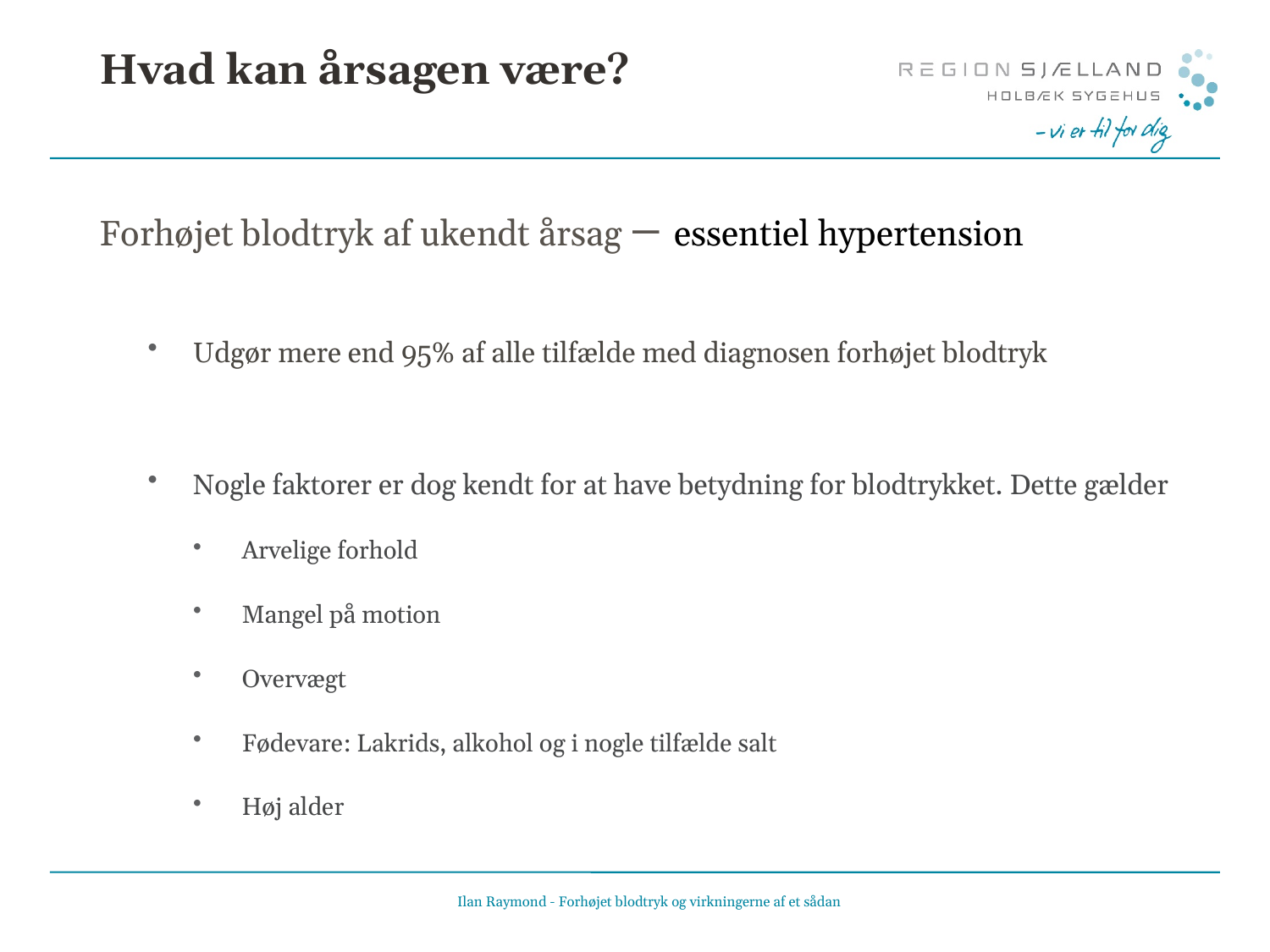

# Hvad kan årsagen være?
Forhøjet blodtryk af ukendt årsag – essentiel hypertension

Udgør mere end 95% af alle tilfælde med diagnosen forhøjet blodtryk

Nogle faktorer er dog kendt for at have betydning for blodtrykket. Dette gælder
Arvelige forhold
Mangel på motion
Overvægt
Fødevare: Lakrids, alkohol og i nogle tilfælde salt
Høj alder
Ilan Raymond - Forhøjet blodtryk og virkningerne af et sådan